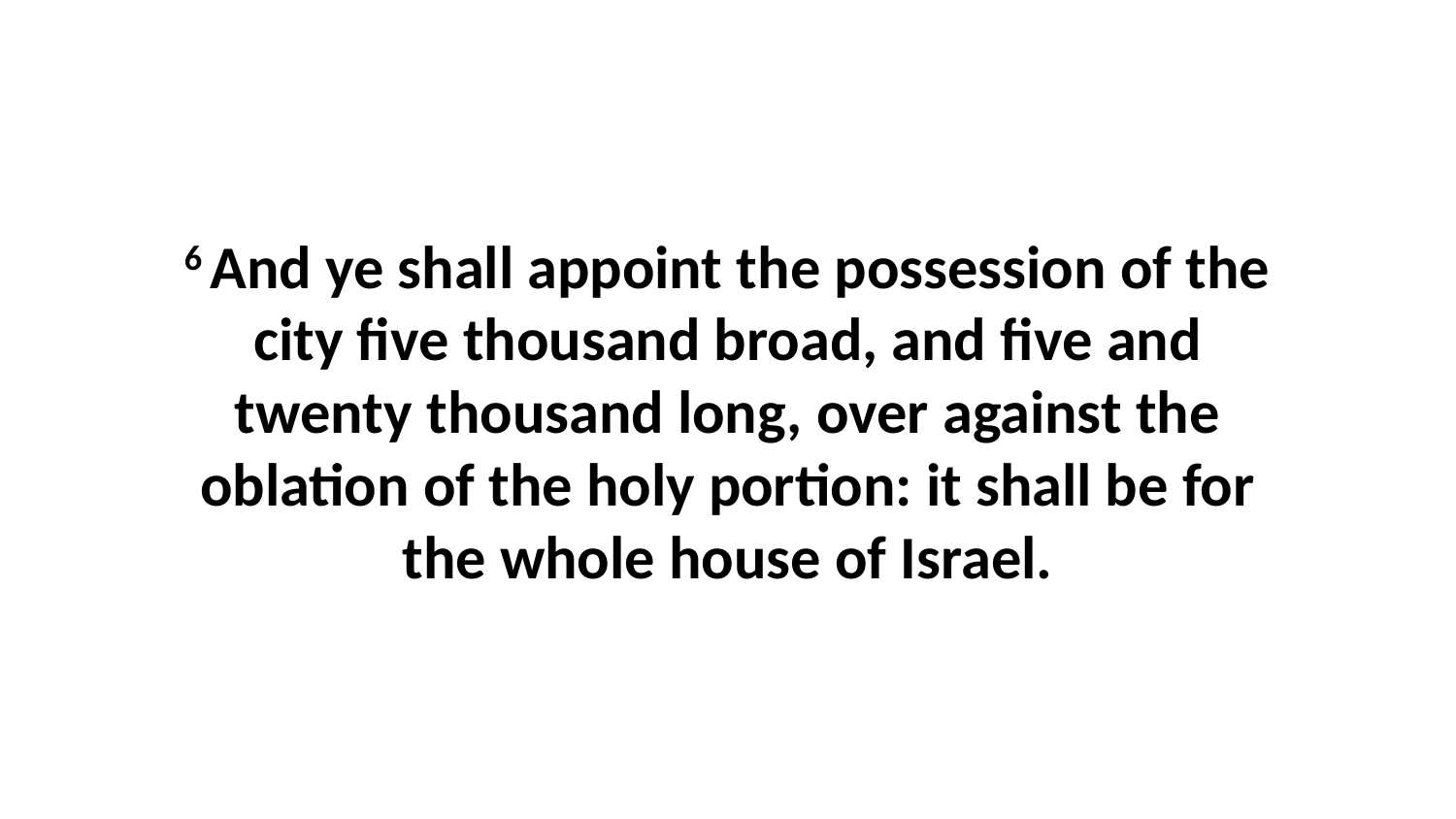

6 And ye shall appoint the possession of the city five thousand broad, and five and twenty thousand long, over against the oblation of the holy portion: it shall be for the whole house of Israel.